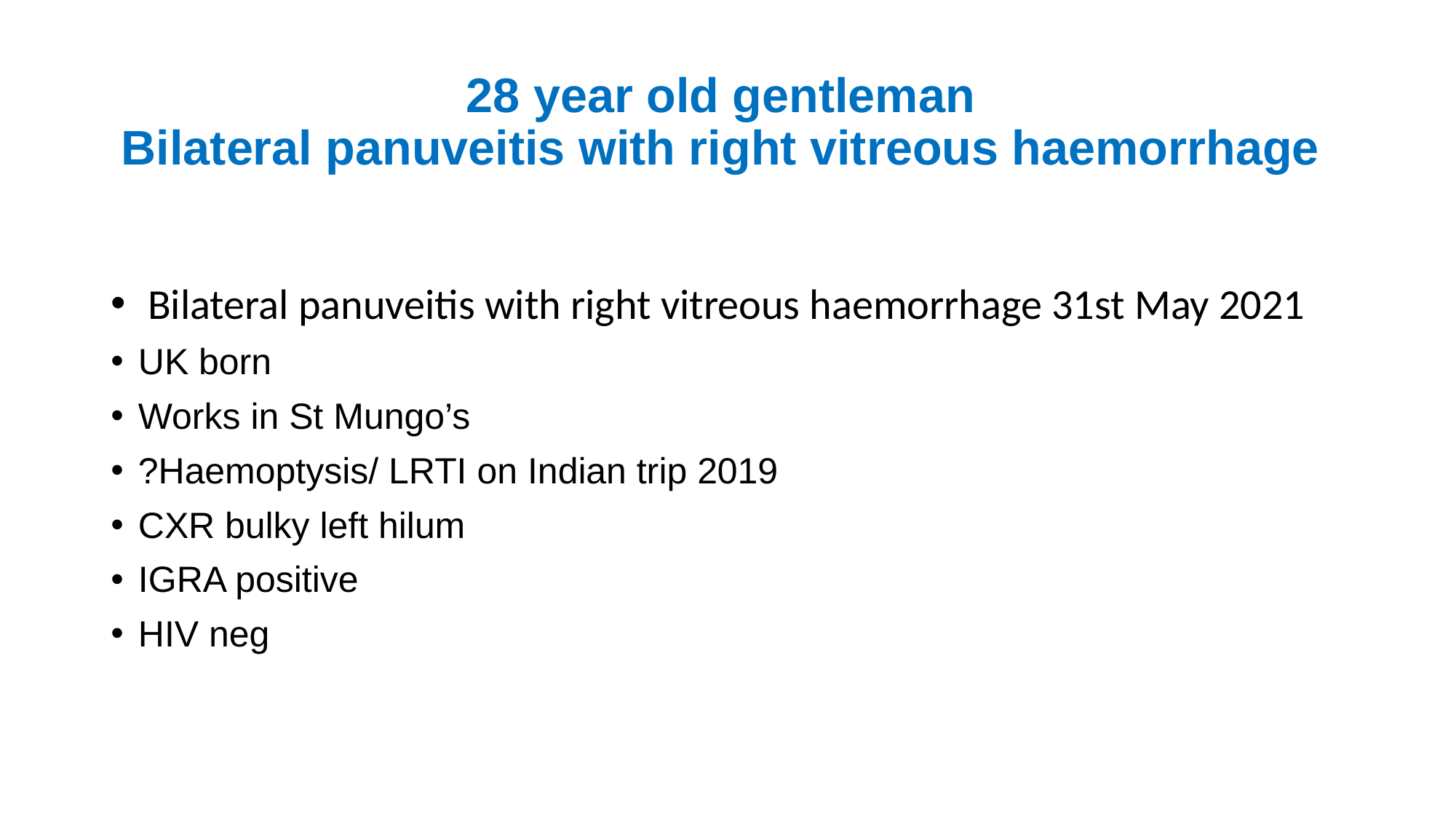

# 28 year old gentleman Bilateral panuveitis with right vitreous haemorrhage

 Bilateral panuveitis with right vitreous haemorrhage 31st May 2021
UK born
Works in St Mungo’s
?Haemoptysis/ LRTI on Indian trip 2019
CXR bulky left hilum
IGRA positive
HIV neg